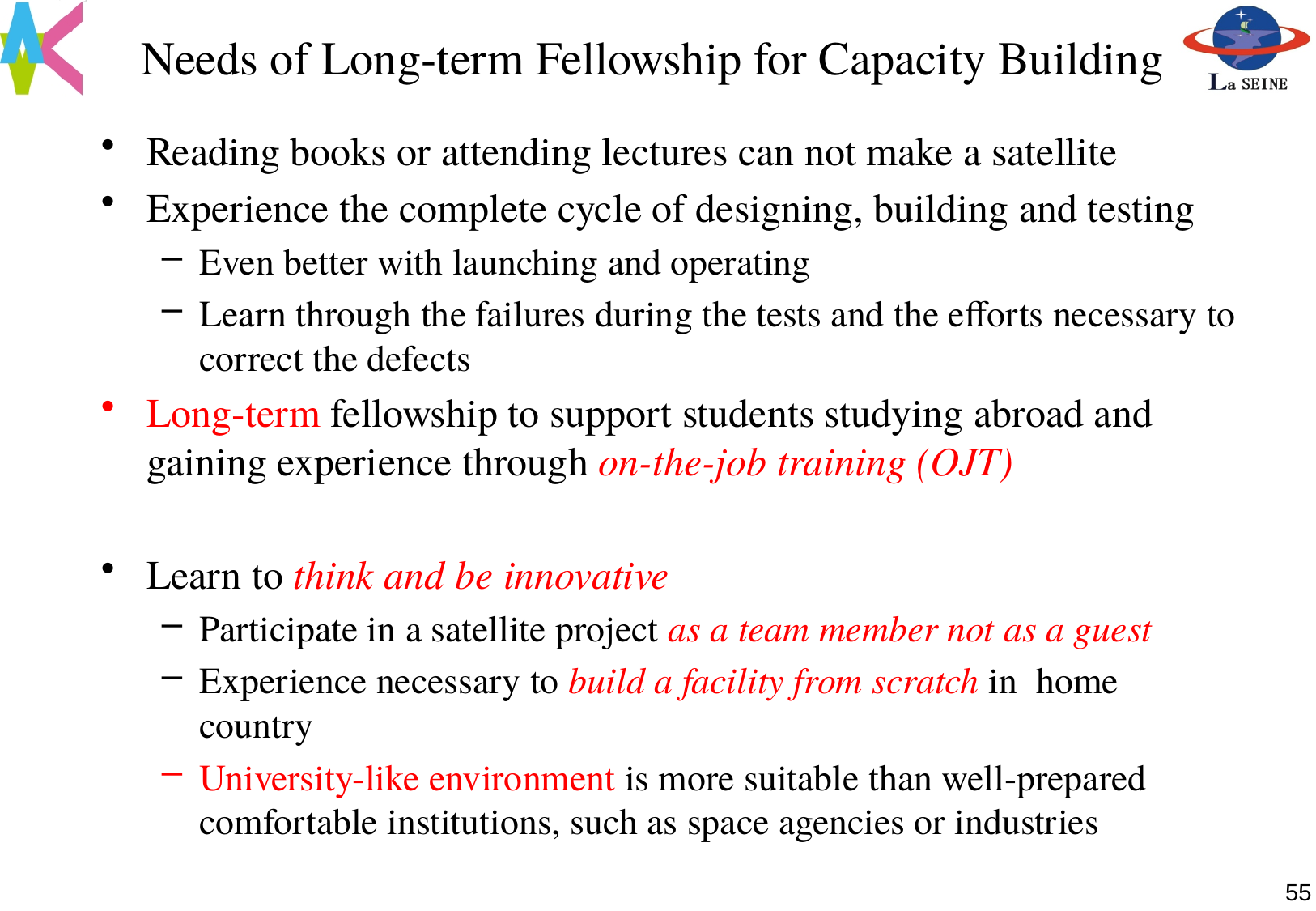

# Needs of Long-term Fellowship for Capacity Building
Reading books or attending lectures can not make a satellite
Experience the complete cycle of designing, building and testing
Even better with launching and operating
Learn through the failures during the tests and the efforts necessary to correct the defects
Long-term fellowship to support students studying abroad and gaining experience through on-the-job training (OJT)

Learn to think and be innovative
Participate in a satellite project as a team member not as a guest
Experience necessary to build a facility from scratch in  home country
University-like environment is more suitable than well-prepared comfortable institutions, such as space agencies or industries
55